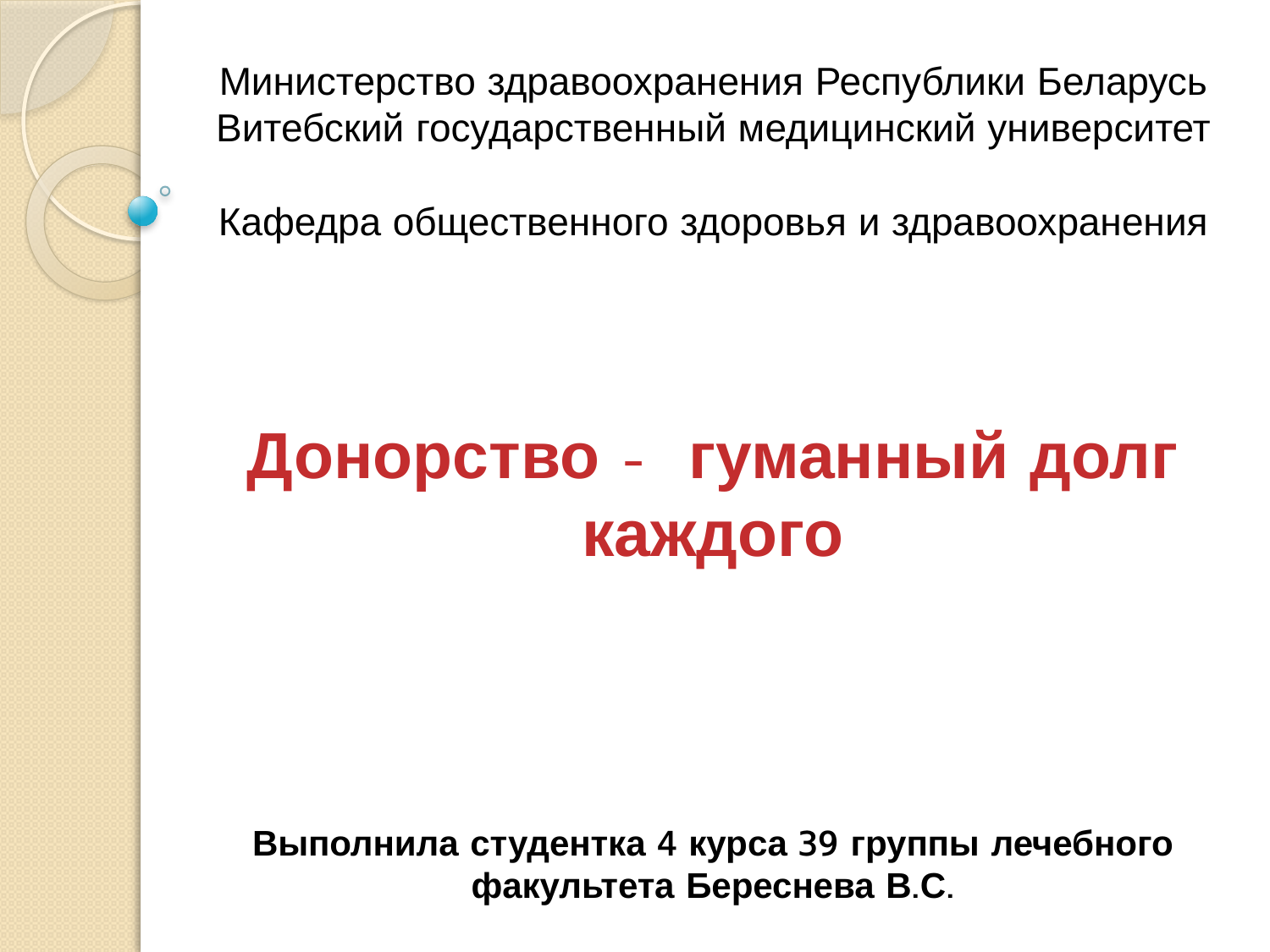

# Министерство здравоохранения Республики Беларусь Витебский государственный медицинский университет Кафедра общественного здоровья и здравоохранения

Донорство -  гуманный долг каждого

Выполнила студентка 4 курса 39 группы лечебного факультета Береснева В.С.